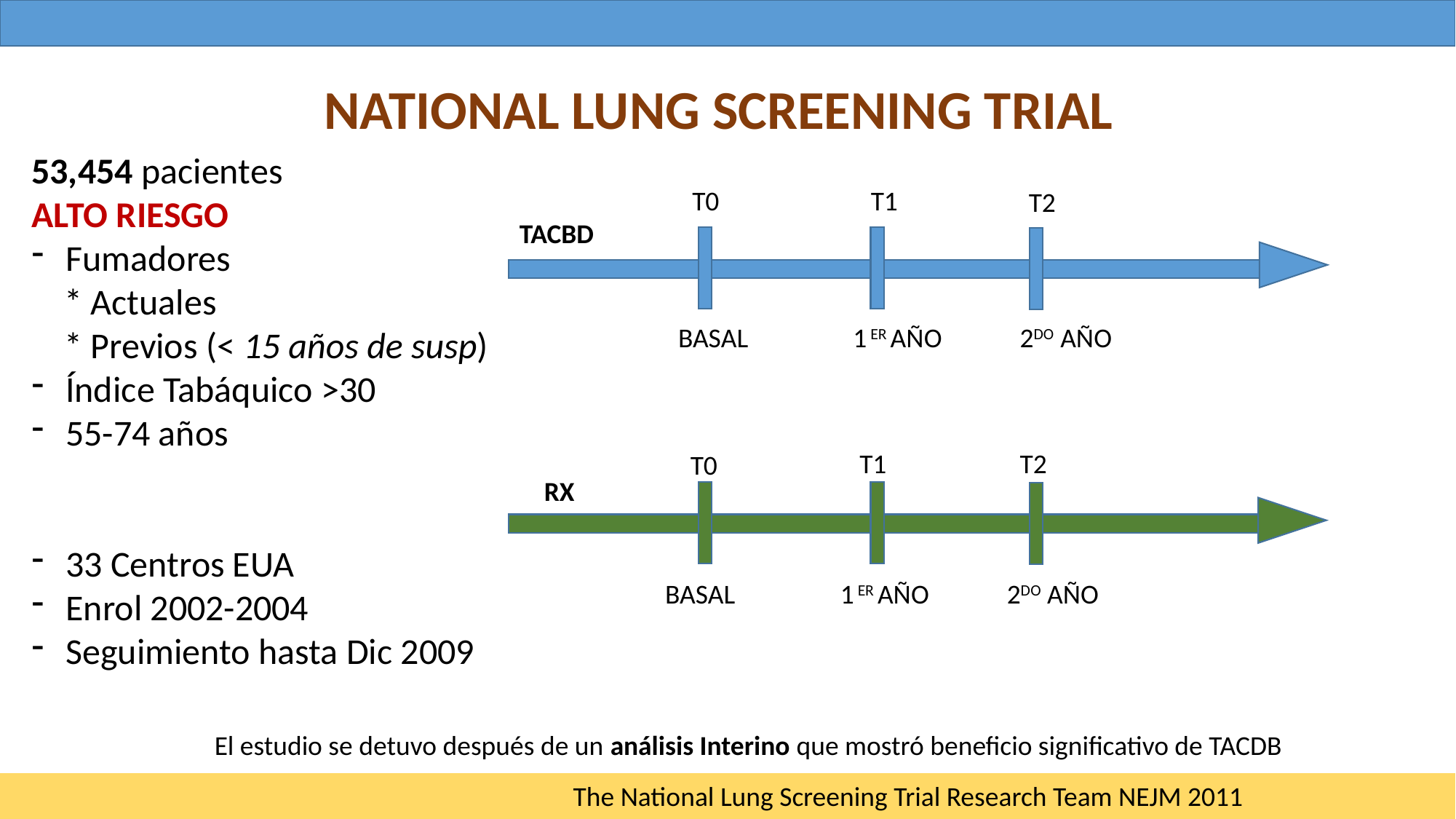

NATIONAL LUNG SCREENING TRIAL
53,454 pacientes
ALTO RIESGO
Fumadores
    * Actuales
    * Previos (< 15 años de susp)
Índice Tabáquico >30
55-74 años

33 Centros EUA
Enrol 2002-2004
Seguimiento hasta Dic 2009

T0
T1
T2
TACBD

BASAL
1 ER AÑO
2DO AÑO
T1
T2
T0
RX

BASAL
1 ER AÑO
2DO AÑO
El estudio se detuvo después de un análisis Interino que mostró beneficio significativo de TACDB

The National Lung Screening Trial Research Team NEJM 2011